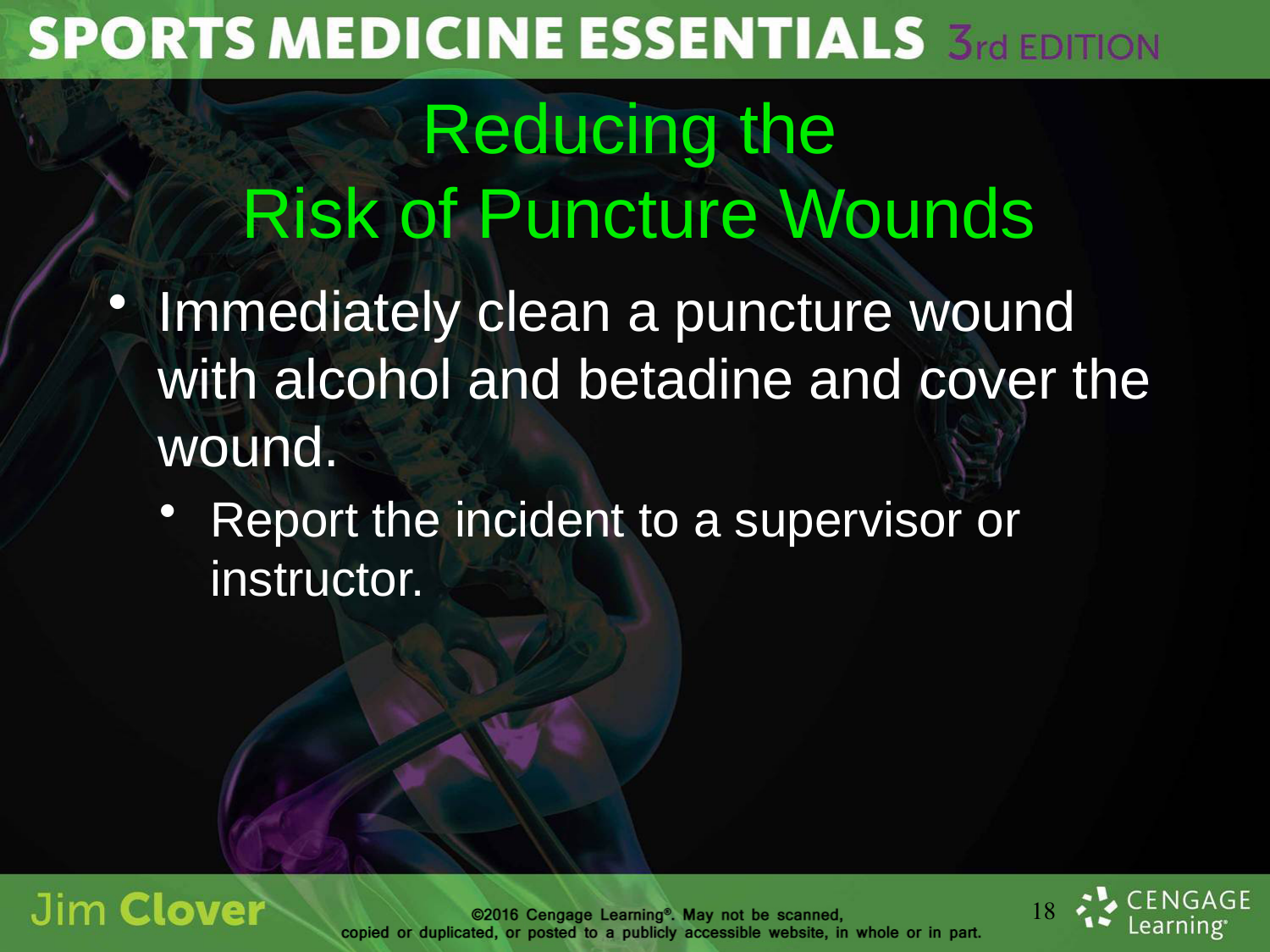

# Reducing the Risk of Puncture Wounds
Immediately clean a puncture wound with alcohol and betadine and cover the wound.
Report the incident to a supervisor or instructor.
18